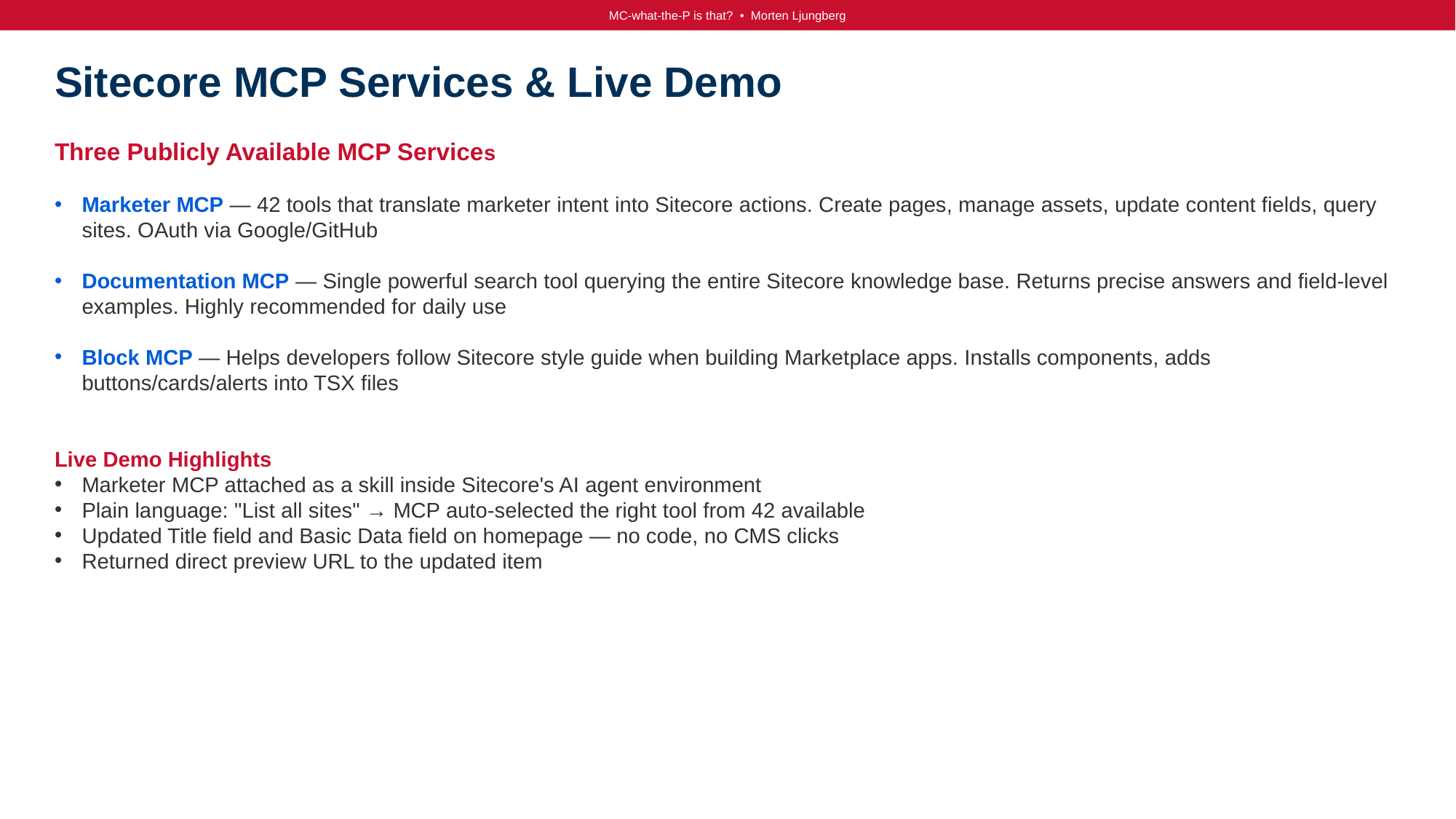

MC-what-the-P is that?  •  Morten Ljungberg
# Sitecore MCP Services & Live Demo
Three Publicly Available MCP Services

Marketer MCP — 42 tools that translate marketer intent into Sitecore actions. Create pages, manage assets, update content fields, query sites. OAuth via Google/GitHub

Documentation MCP — Single powerful search tool querying the entire Sitecore knowledge base. Returns precise answers and field-level examples. Highly recommended for daily use

Block MCP — Helps developers follow Sitecore style guide when building Marketplace apps. Installs components, adds buttons/cards/alerts into TSX files

Live Demo Highlights
Marketer MCP attached as a skill inside Sitecore's AI agent environment
Plain language: "List all sites" → MCP auto-selected the right tool from 42 available
Updated Title field and Basic Data field on homepage — no code, no CMS clicks
Returned direct preview URL to the updated item